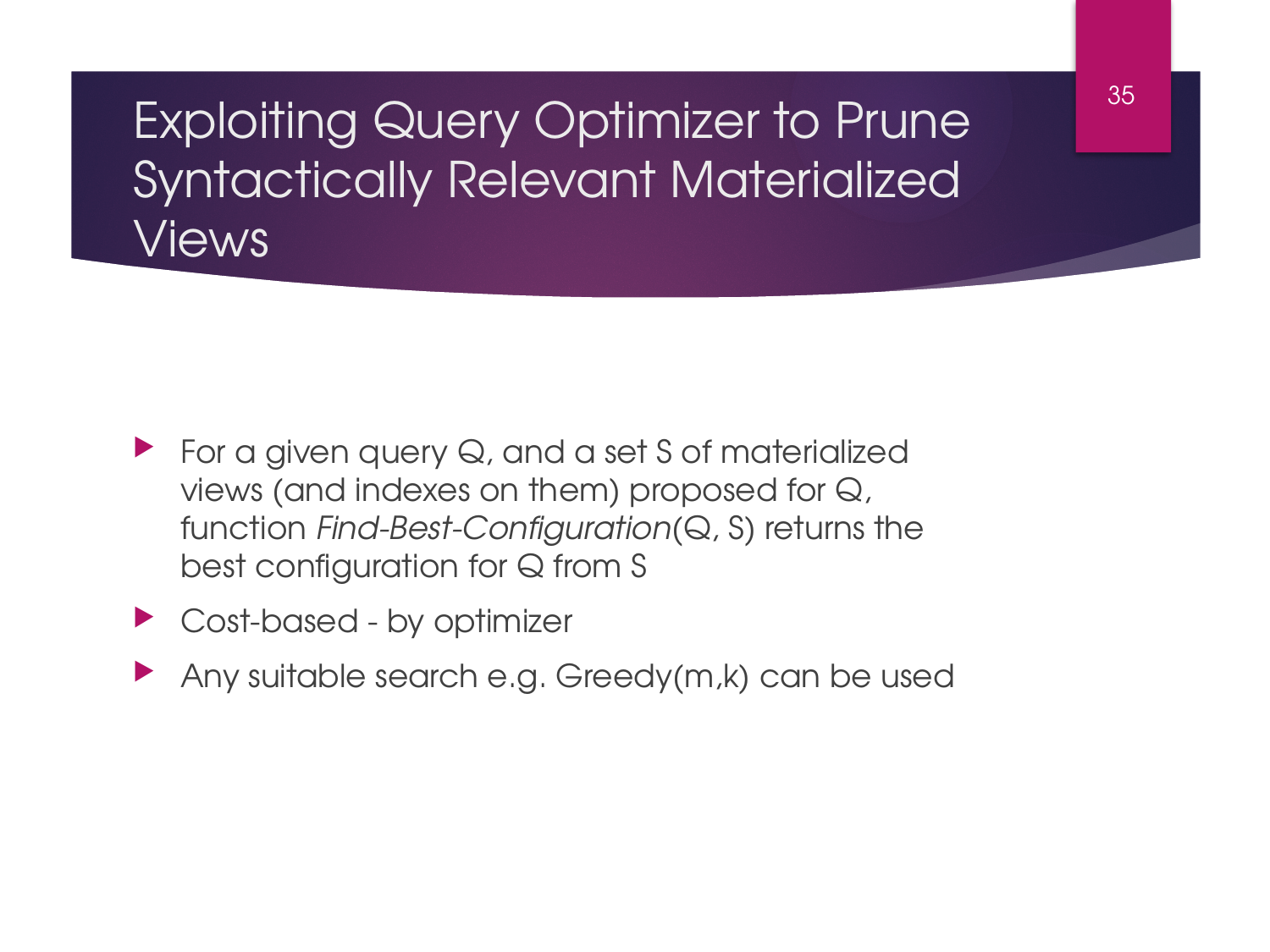

35
# Exploiting Query Optimizer to Prune Syntactically Relevant Materialized Views
For a given query Q, and a set S of materialized views (and indexes on them) proposed for Q, function Find-Best-Configuration(Q, S) returns the best configuration for Q from S
Cost-based - by optimizer
Any suitable search e.g. Greedy(m,k) can be used